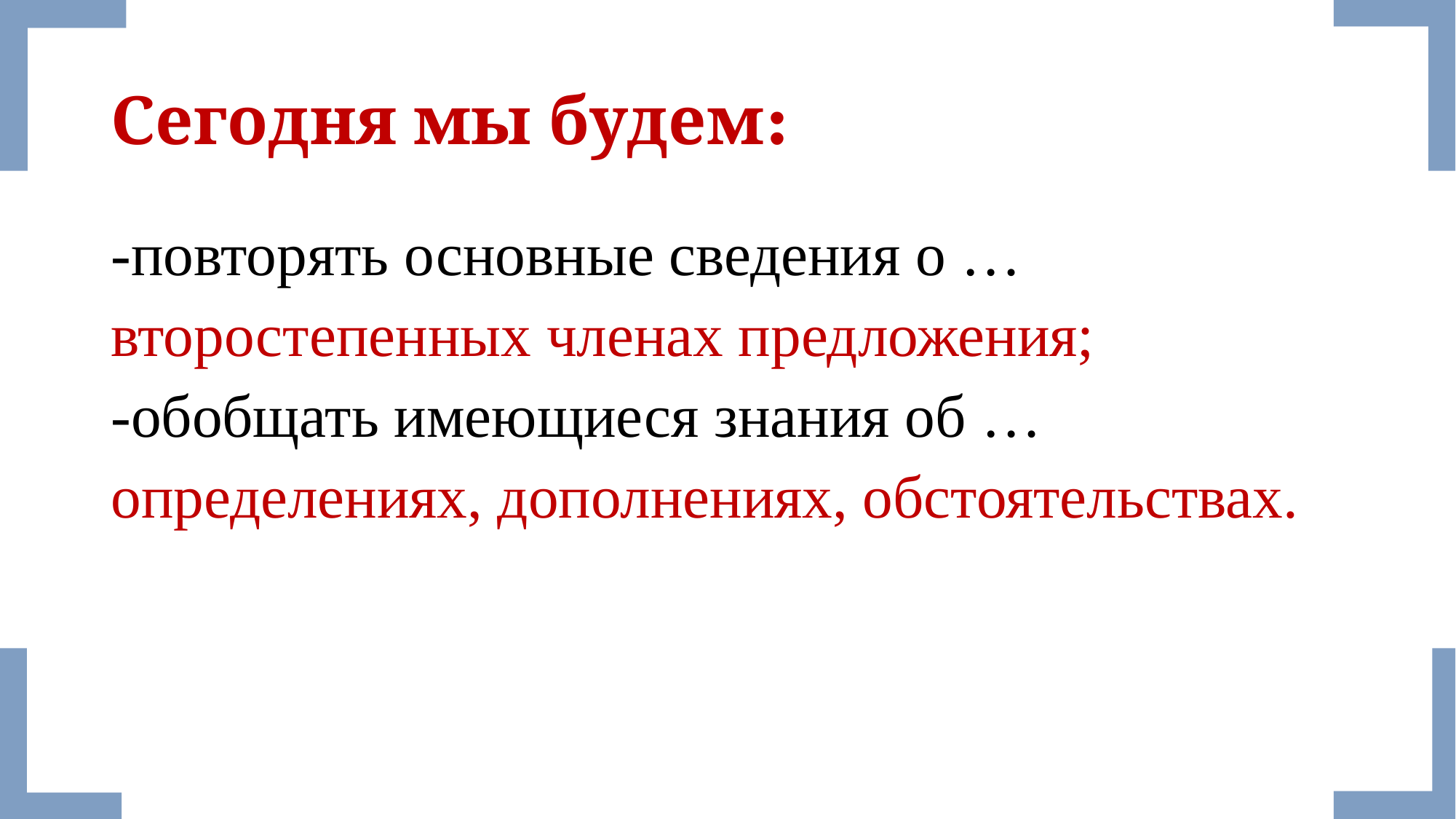

# Сегодня мы будем:
-повторять основные сведения о …
второстепенных членах предложения;
-обобщать имеющиеся знания об …
определениях, дополнениях, обстоятельствах.